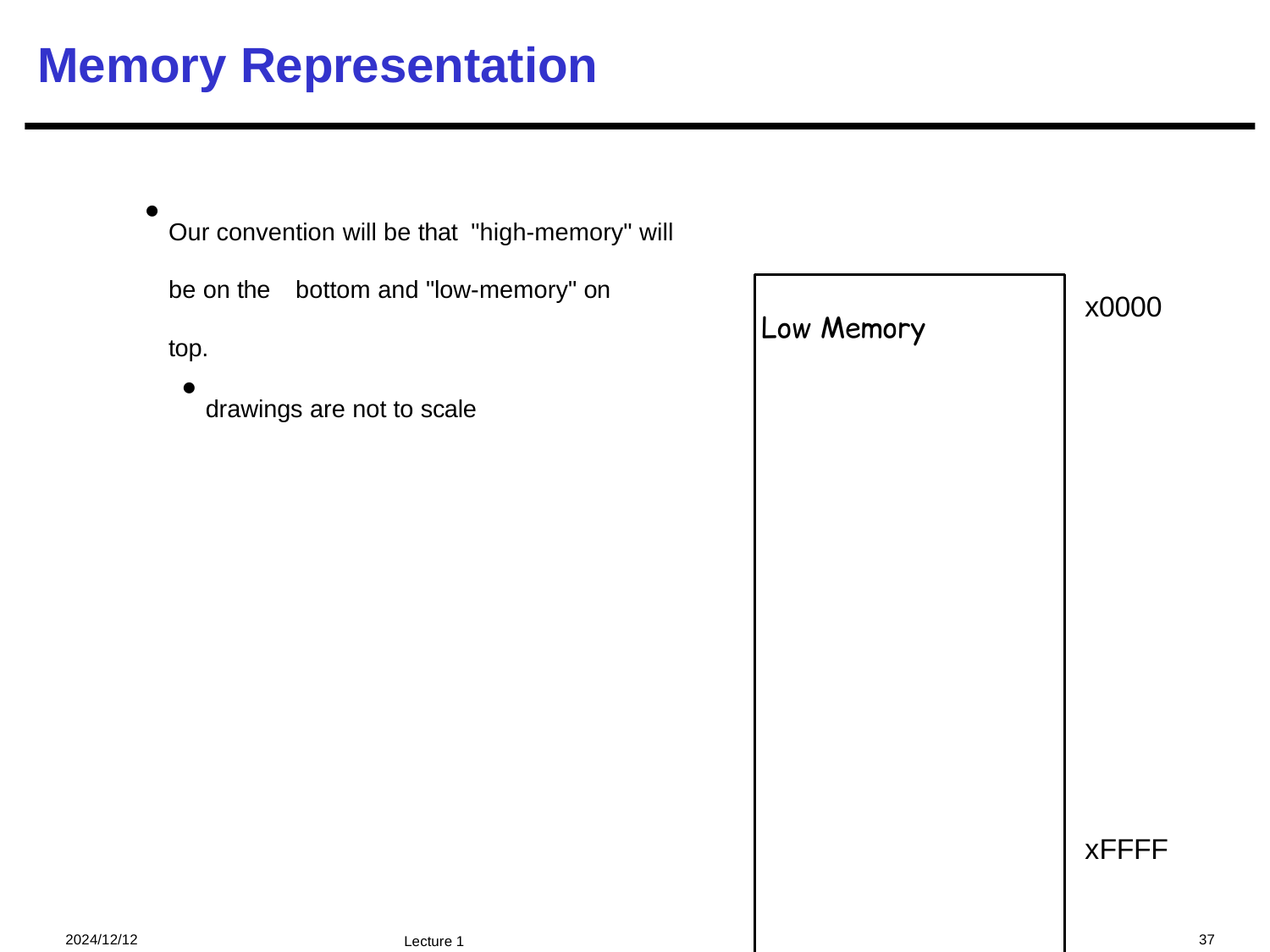

# Memory Representation
Our convention will be that  "high-memory" will be on the	bottom and "low-memory" on 	top.
drawings are not to scale
x0000
Low Memory

High Memory

xFFFF
2024/12/12
37
Lecture 1